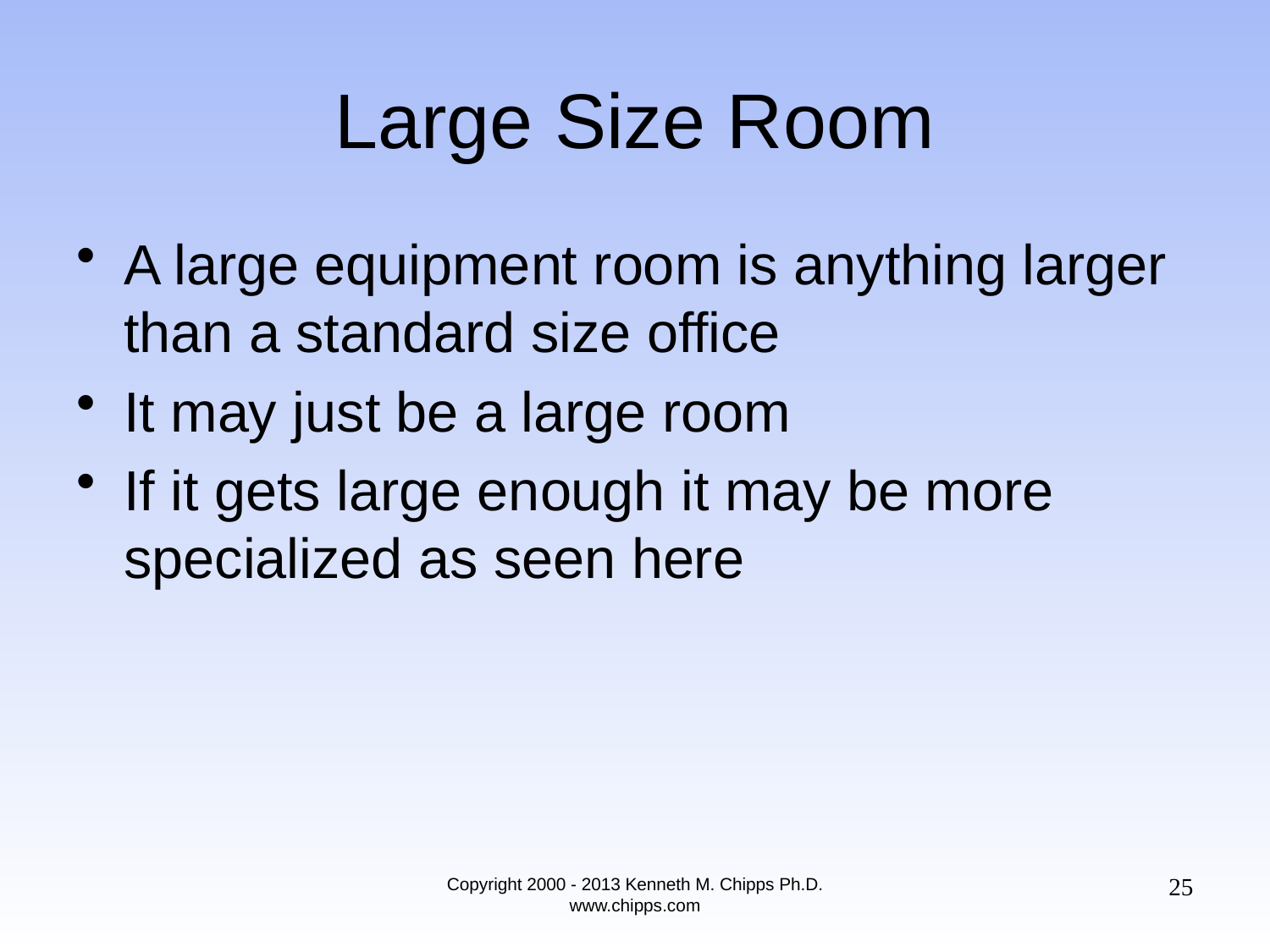

# Large Size Room
A large equipment room is anything larger than a standard size office
It may just be a large room
If it gets large enough it may be more specialized as seen here
25
Copyright 2000 - 2013 Kenneth M. Chipps Ph.D. www.chipps.com